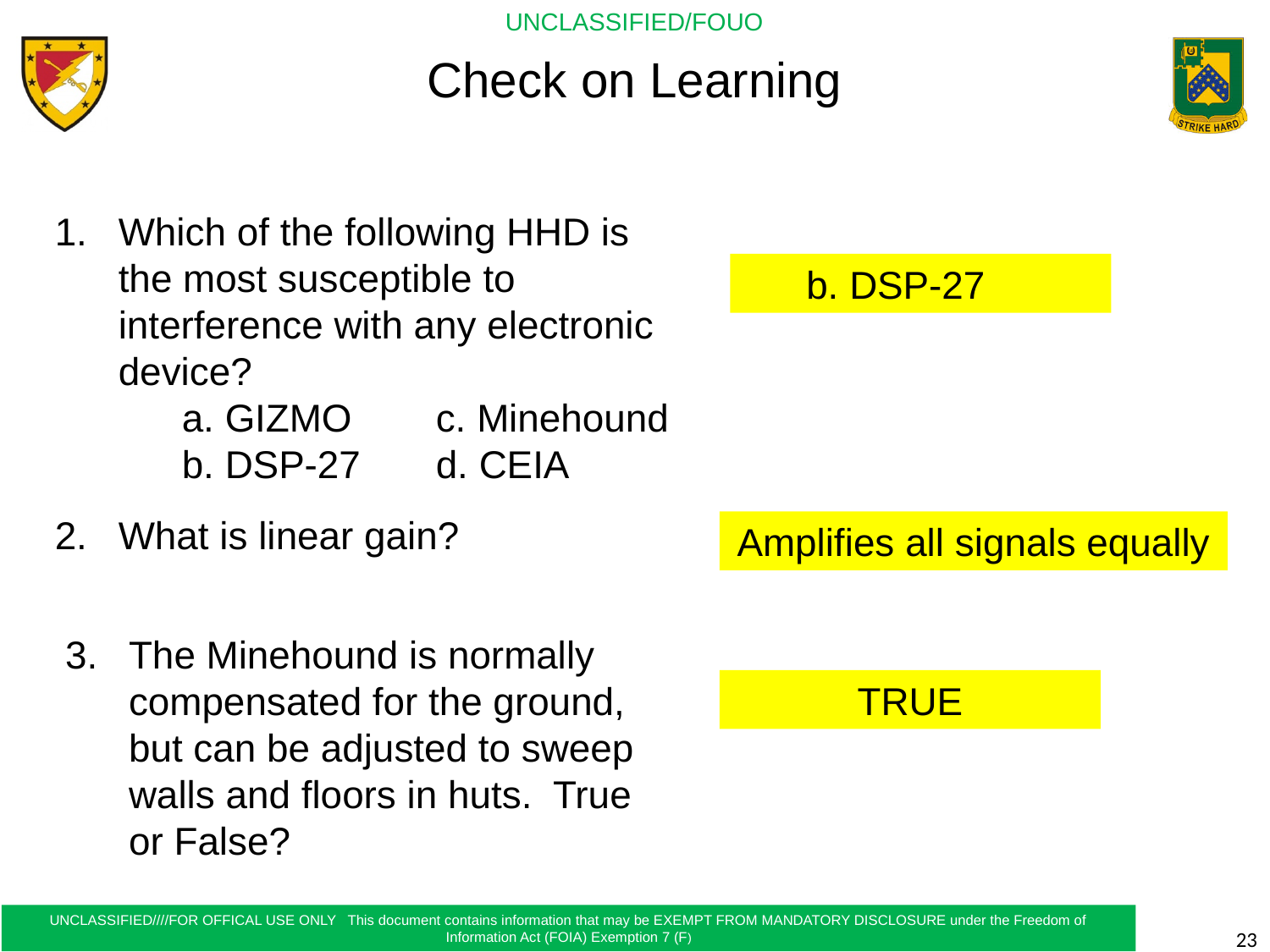

Check on Learning
Which of the following HHD is the most susceptible to interference with any electronic device?
	a. GIZMO	c. Minehound
	b. DSP-27	d. CEIA

	b. DSP-27
What is linear gain?

Amplifies all signals equally
The Minehound is normally compensated for the ground, but can be adjusted to sweep walls and floors in huts.  True or False?
TRUE
23